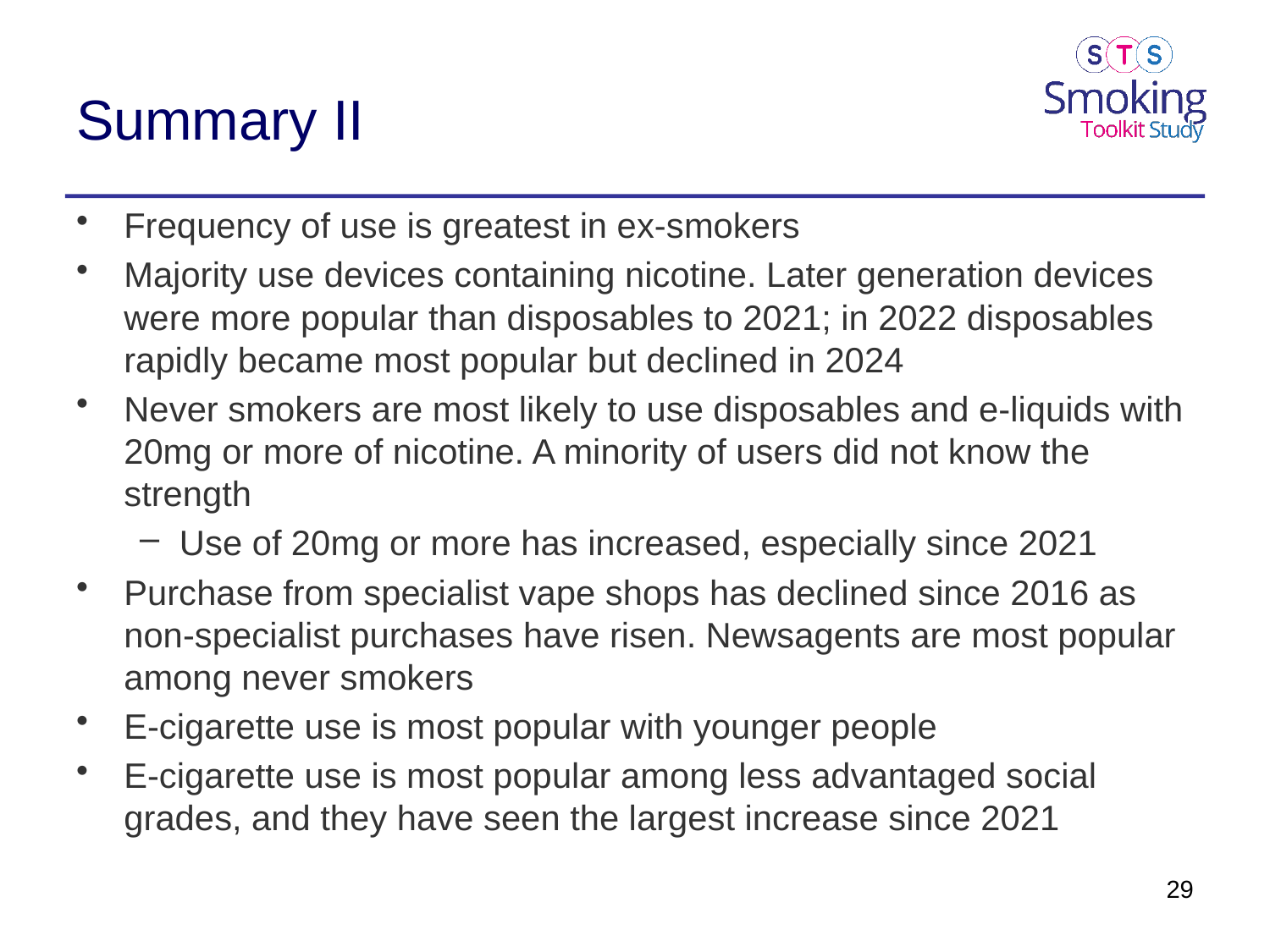

# Summary II
Frequency of use is greatest in ex-smokers
Majority use devices containing nicotine. Later generation devices were more popular than disposables to 2021; in 2022 disposables rapidly became most popular but declined in 2024
Never smokers are most likely to use disposables and e-liquids with 20mg or more of nicotine. A minority of users did not know the strength
Use of 20mg or more has increased, especially since 2021
Purchase from specialist vape shops has declined since 2016 as non-specialist purchases have risen. Newsagents are most popular among never smokers
E-cigarette use is most popular with younger people
E-cigarette use is most popular among less advantaged social grades, and they have seen the largest increase since 2021

29